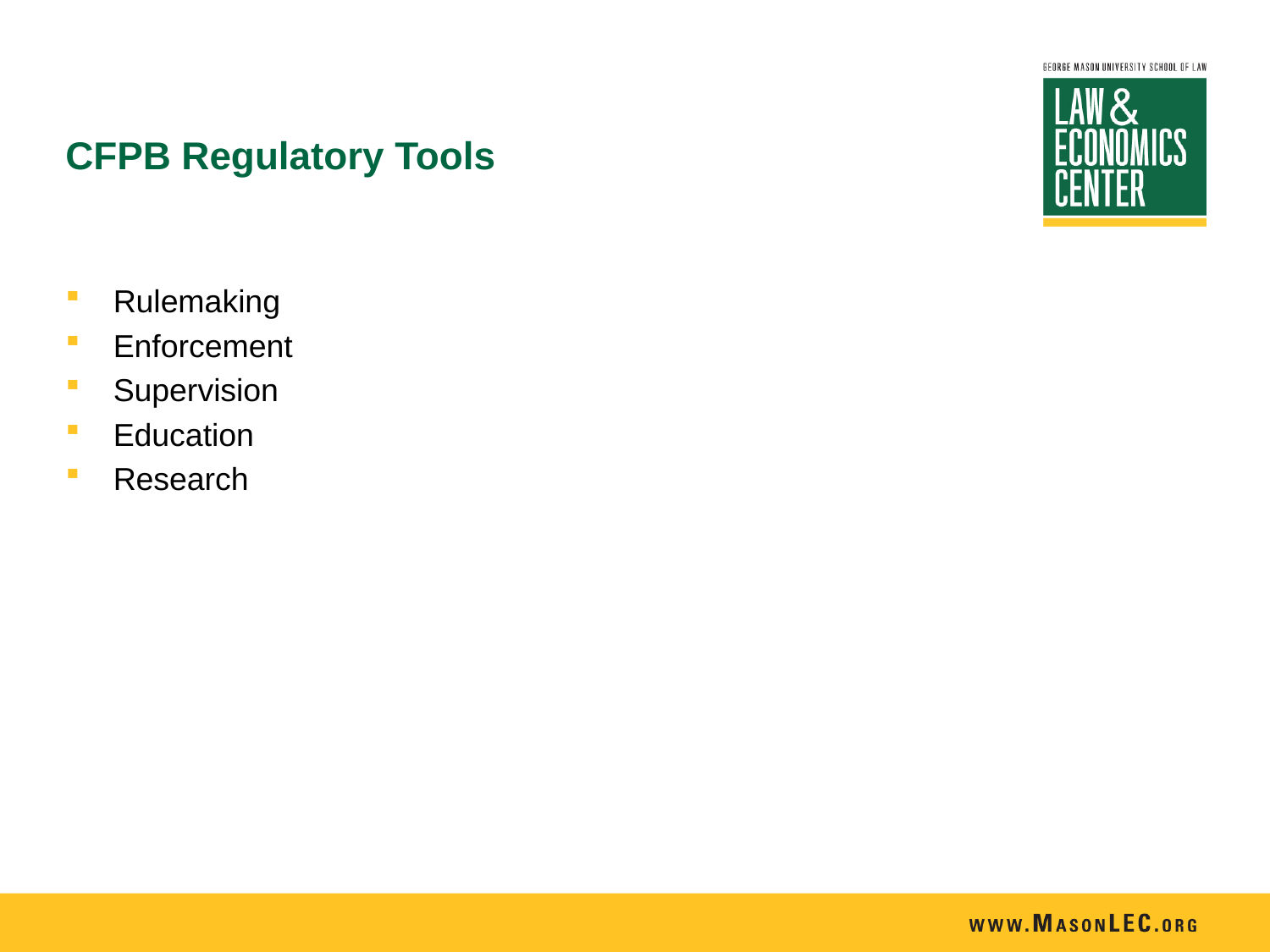

# CFPB Regulatory Tools
Rulemaking
Enforcement
Supervision
Education
Research